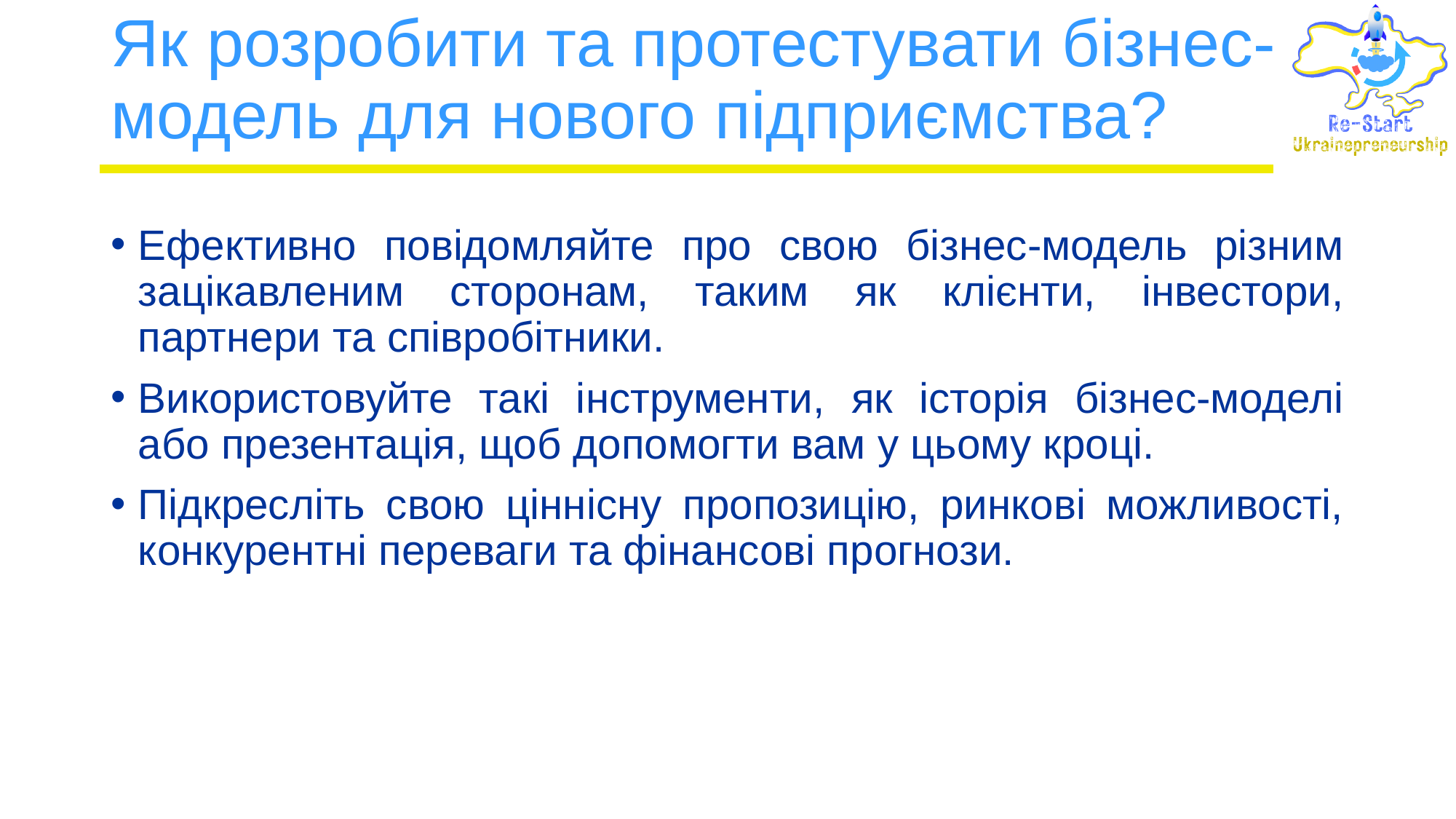

# Як розробити та протестувати бізнес-модель для нового підприємства?
Ефективно повідомляйте про свою бізнес-модель різним зацікавленим сторонам, таким як клієнти, інвестори, партнери та співробітники.
Використовуйте такі інструменти, як історія бізнес-моделі або презентація, щоб допомогти вам у цьому кроці.
Підкресліть свою ціннісну пропозицію, ринкові можливості, конкурентні переваги та фінансові прогнози.